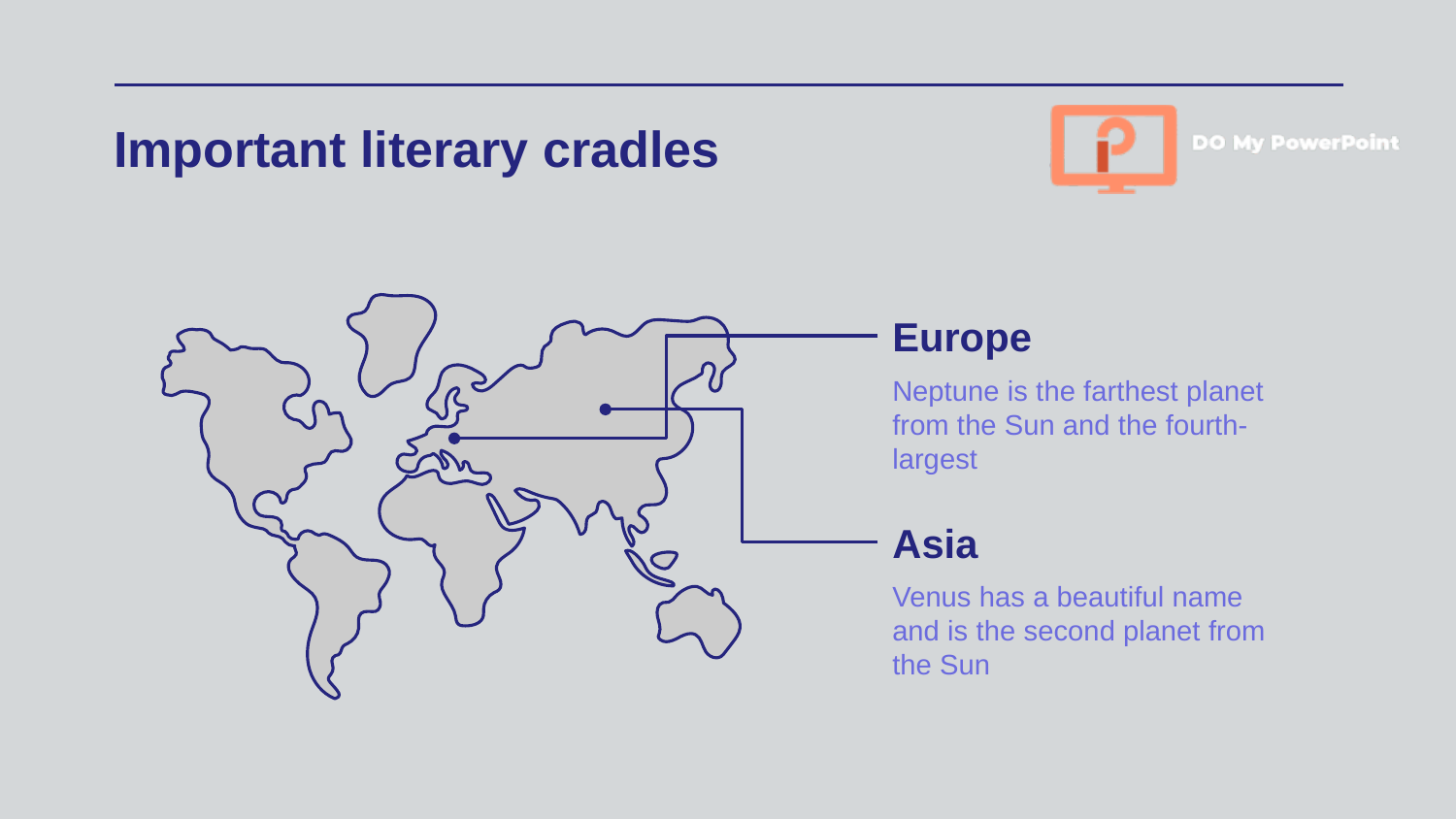

# Important literary cradles

Europe
Neptune is the farthest planet from the Sun and the fourth-largest

Asia
Venus has a beautiful name and is the second planet from the Sun